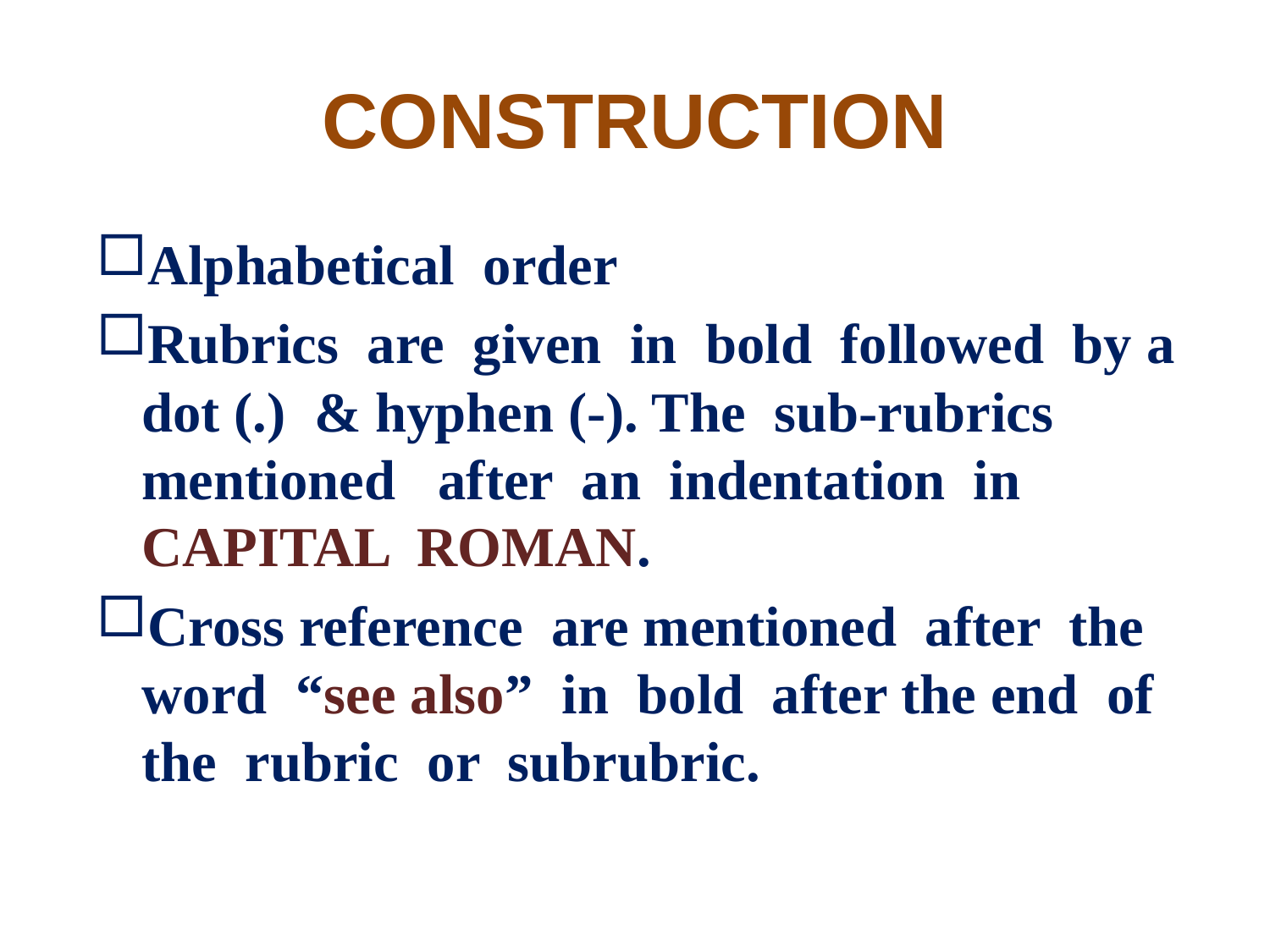

# CONSTRUCTION
Alphabetical  order
Rubrics  are  given  in  bold  followed  by a dot (.)  & hyphen (-). The  sub-rubrics  mentioned   after  an  indentation  in  CAPITAL  ROMAN.
Cross reference  are mentioned  after  the  word  “see also”  in  bold  after the end  of  the  rubric  or  subrubric.